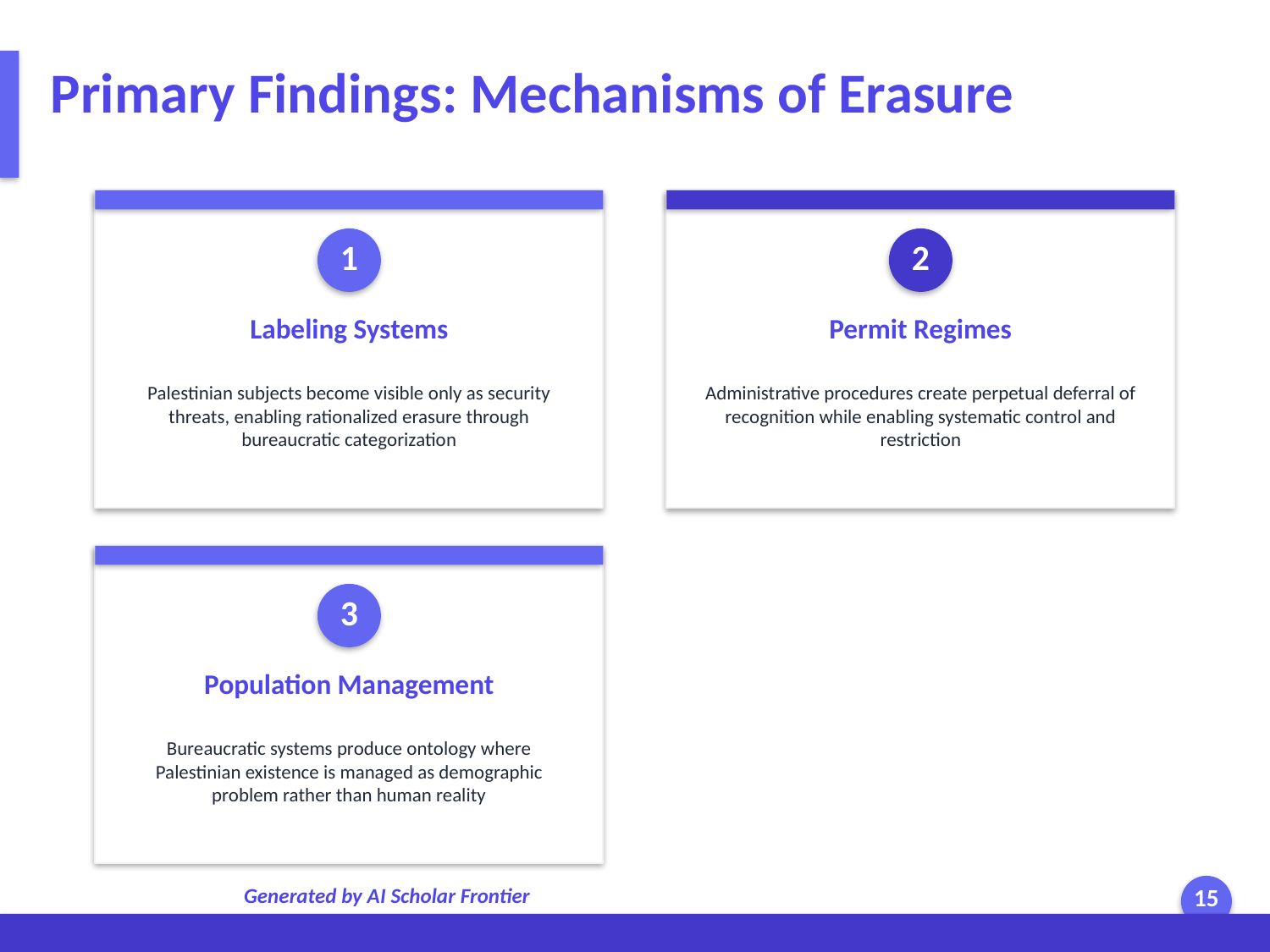

Primary Findings: Mechanisms of Erasure

1

2
Labeling Systems
Permit Regimes
Palestinian subjects become visible only as security threats, enabling rationalized erasure through bureaucratic categorization
Administrative procedures create perpetual deferral of recognition while enabling systematic control and restriction

3
Population Management
Bureaucratic systems produce ontology where Palestinian existence is managed as demographic problem rather than human reality
Generated by AI Scholar Frontier

15